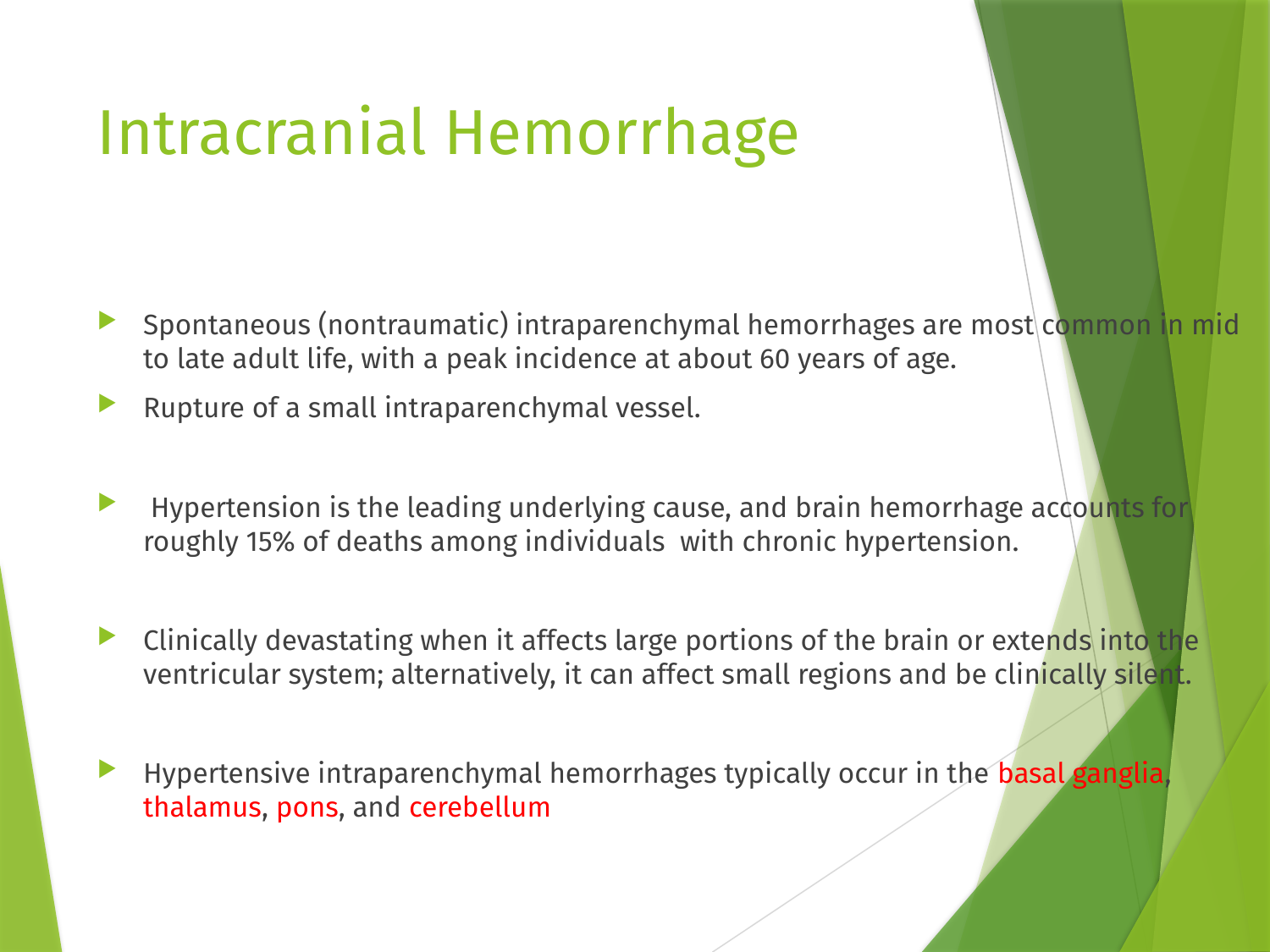

# Intracranial Hemorrhage
Spontaneous (nontraumatic) intraparenchymal hemorrhages are most common in mid to late adult life, with a peak incidence at about 60 years of age.
Rupture of a small intraparenchymal vessel.

 Hypertension is the leading underlying cause, and brain hemorrhage accounts for roughly 15% of deaths among individuals  with chronic hypertension.

Clinically devastating when it affects large portions of the brain or extends into the ventricular system; alternatively, it can affect small regions and be clinically silent.

Hypertensive intraparenchymal hemorrhages typically occur in the basal ganglia, thalamus, pons, and cerebellum